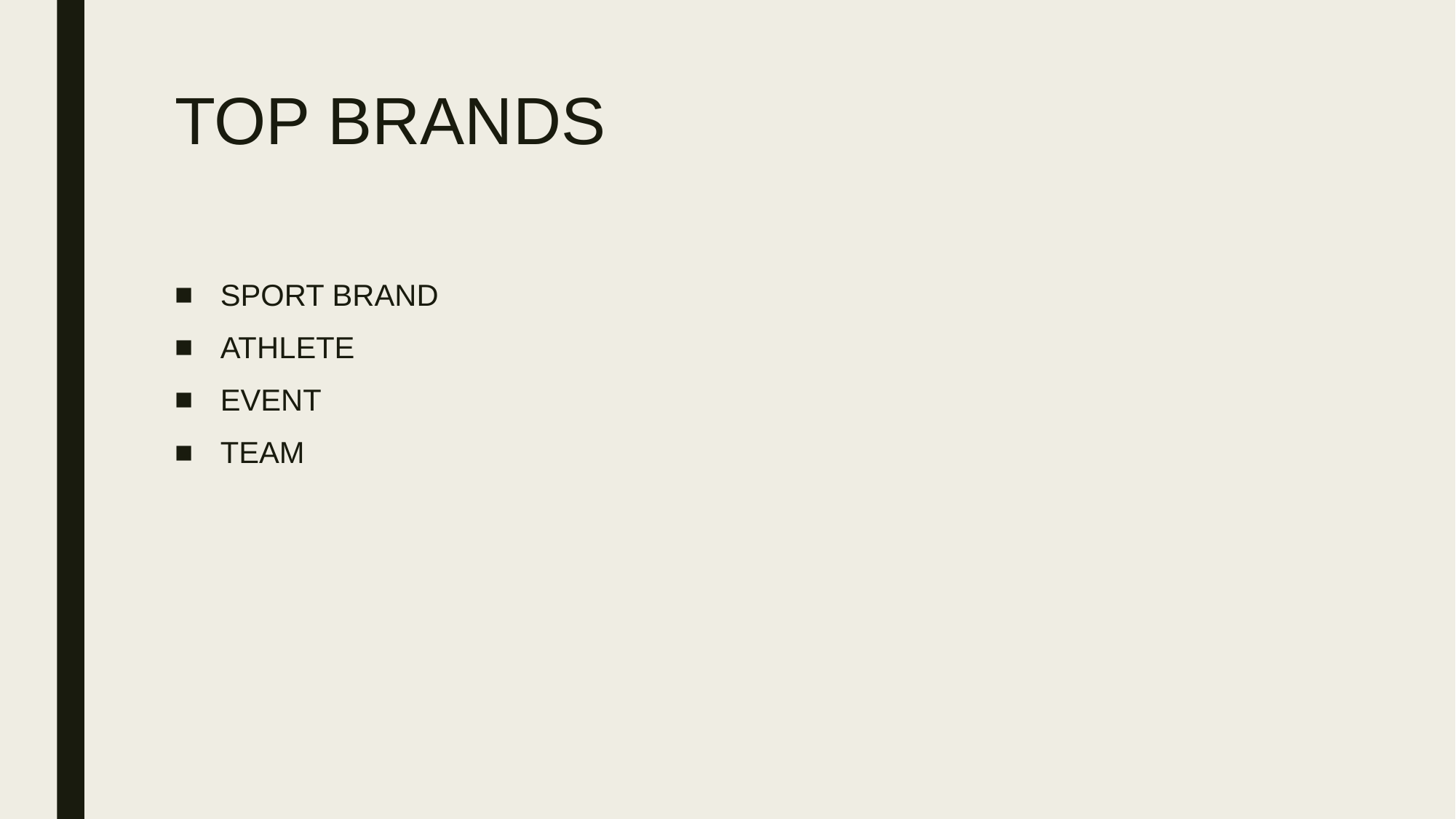

# TOP BRANDS
SPORT BRAND
ATHLETE
EVENT
TEAM